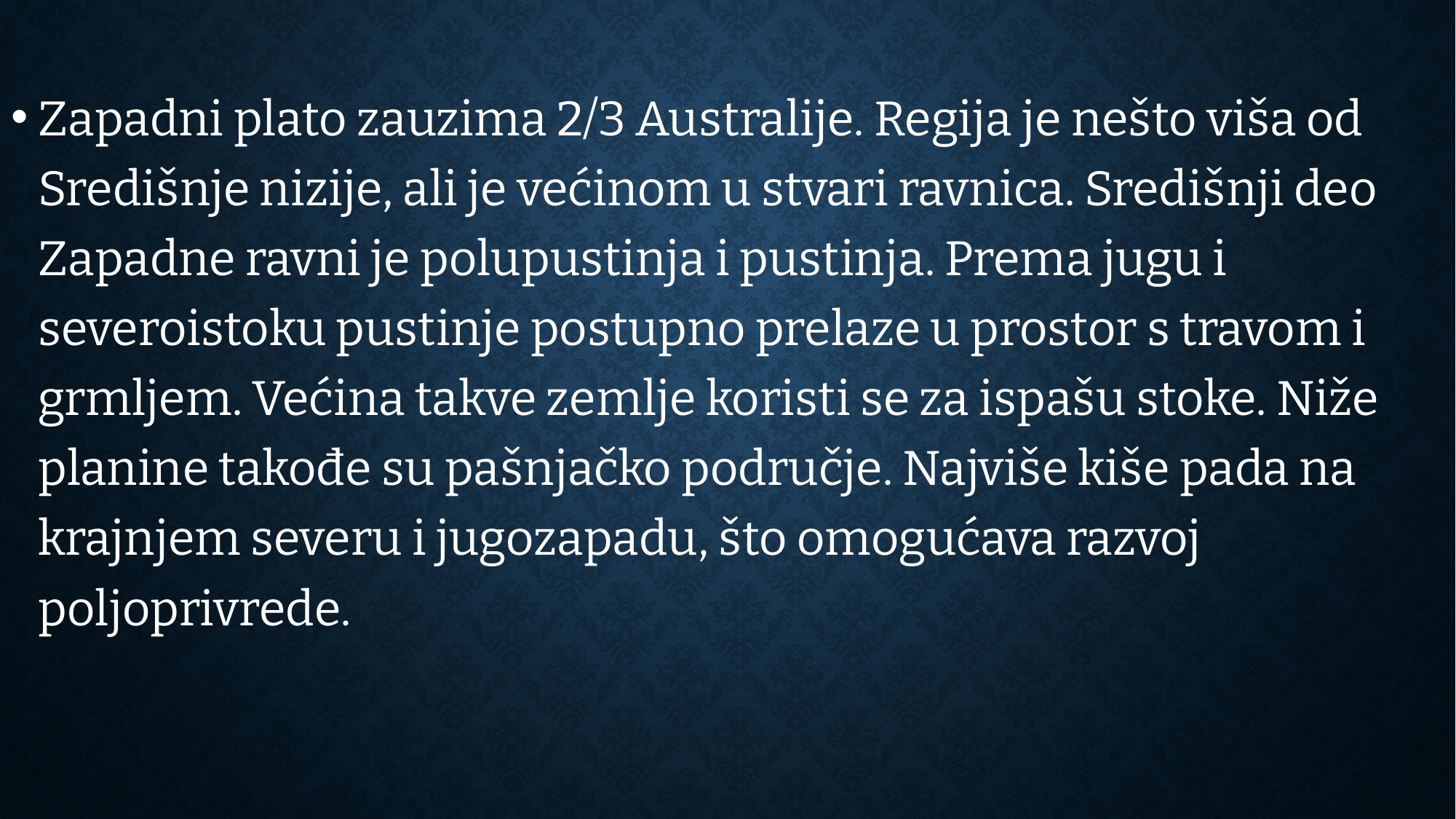

Zapadni plato zauzima 2/3 Australije. Regija je nešto viša od Središnje nizije, ali je većinom u stvari ravnica. Središnji deo Zapadne ravni je polupustinja i pustinja. Prema jugu i severoistoku pustinje postupno prelaze u prostor s travom i grmljem. Većina takve zemlje koristi se za ispašu stoke. Niže planine takođe su pašnjačko područje. Najviše kiše pada na krajnjem severu i jugozapadu, što omogućava razvoj poljoprivrede.